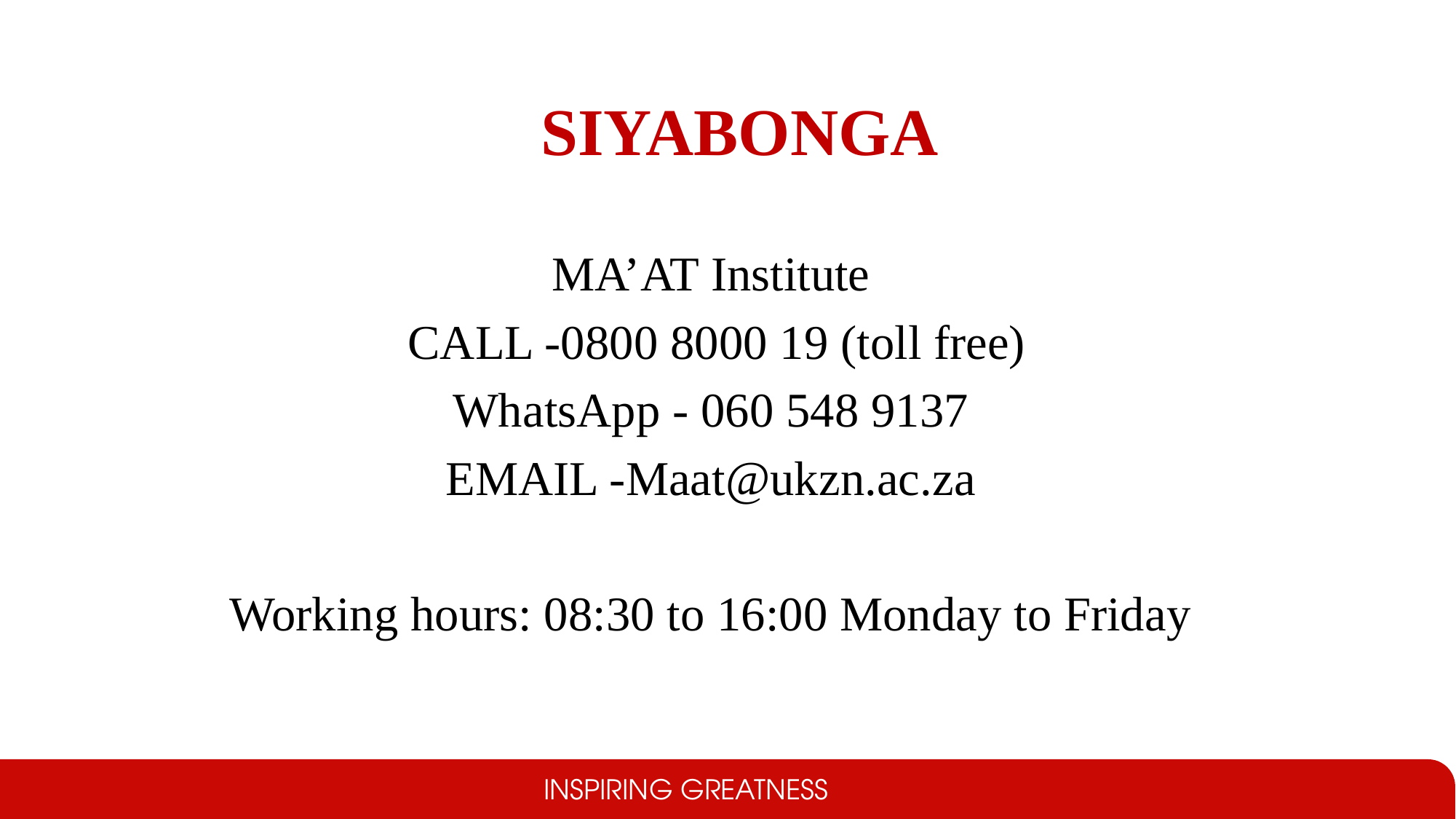

# SIYABONGA

MA’AT Institute
 CALL -0800 8000 19 (toll free)
WhatsApp - 060 548 9137
EMAIL -Maat@ukzn.ac.za

Working hours: 08:30 to 16:00 Monday to Friday